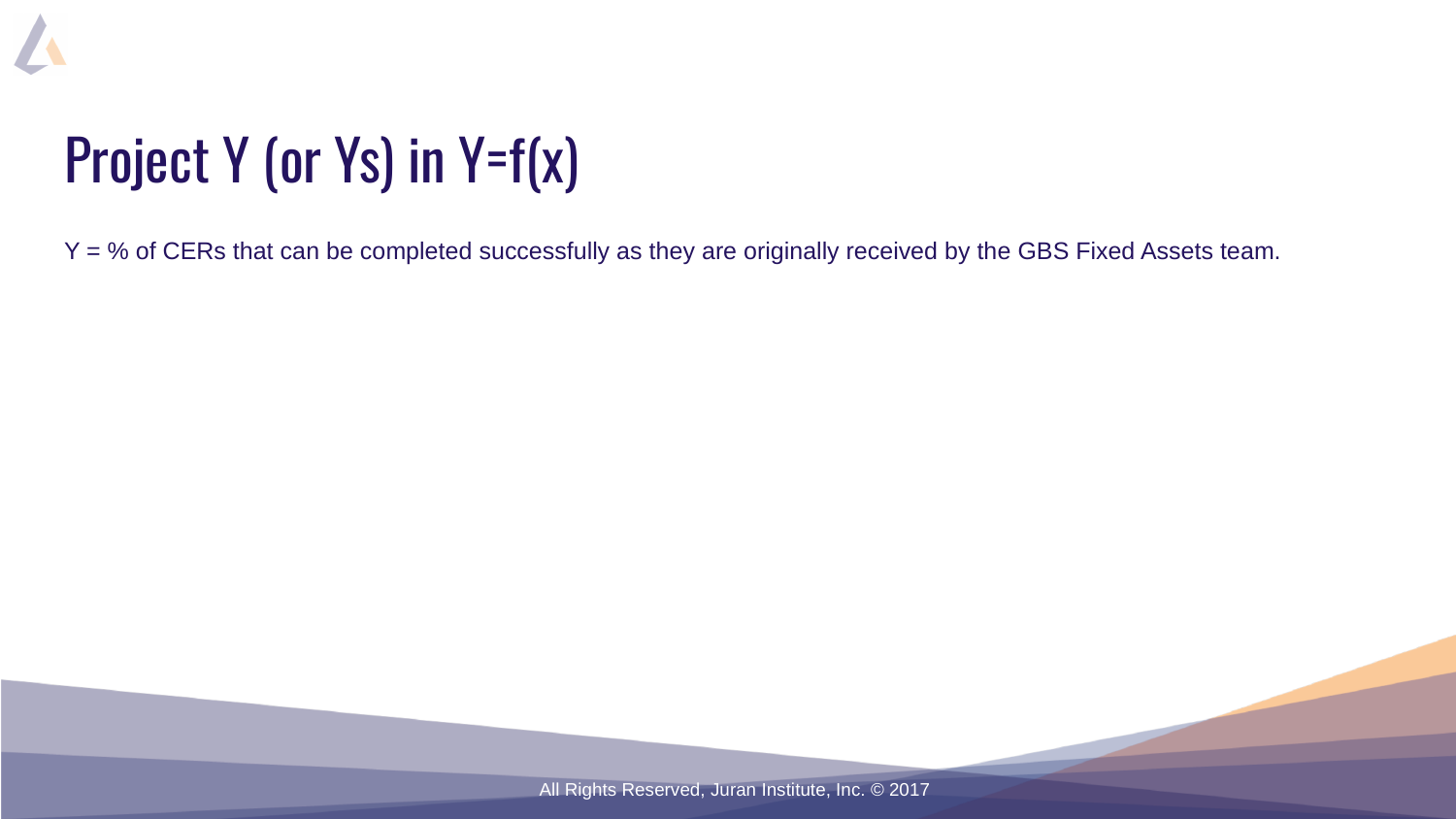

# Project Y (or Ys) in Y=f(x)
Y = % of CERs that can be completed successfully as they are originally received by the GBS Fixed Assets team.